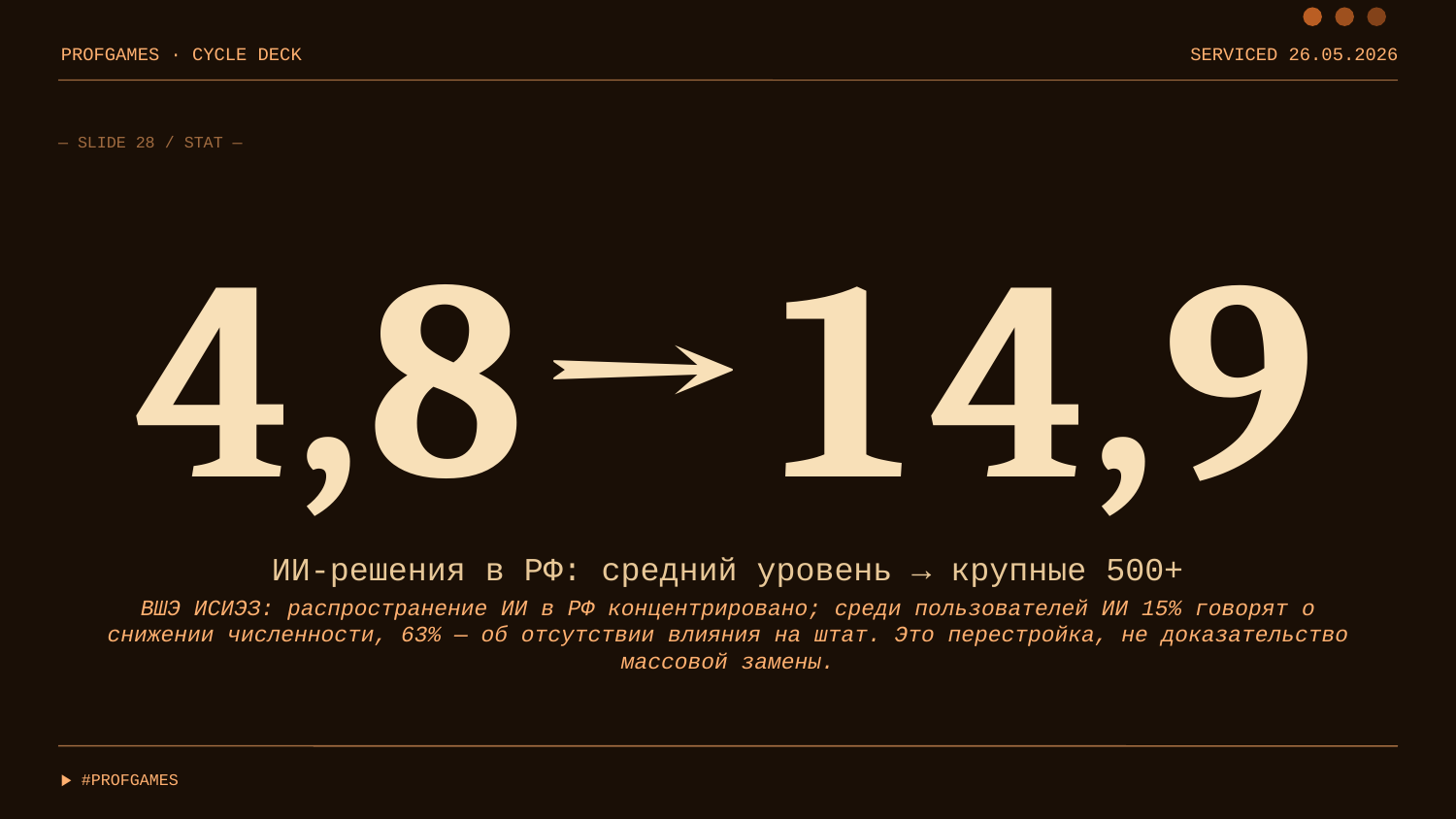

PROFGAMES · CYCLE DECK
SERVICED 26.05.2026

— SLIDE 28 / STAT —
4,8→14,9
ИИ-решения в РФ: средний уровень → крупные 500+
ВШЭ ИСИЭЗ: распространение ИИ в РФ концентрировано; среди пользователей ИИ 15% говорят о снижении численности, 63% — об отсутствии влияния на штат. Это перестройка, не доказательство массовой замены.

▶ #PROFGAMES